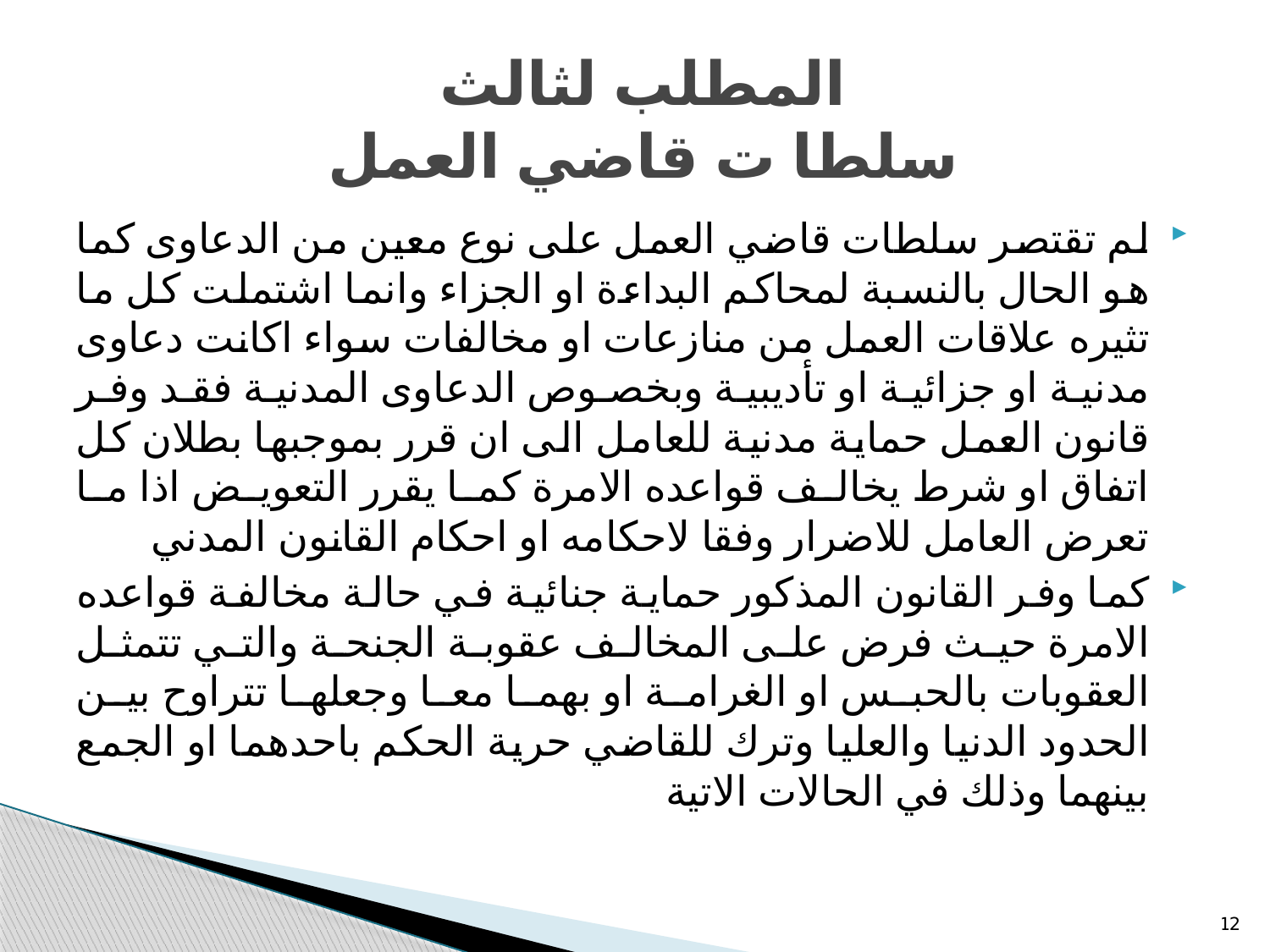

# المطلب لثالث سلطا ت قاضي العمل
لم تقتصر سلطات قاضي العمل على نوع معين من الدعاوى كما هو الحال بالنسبة لمحاكم البداءة او الجزاء وانما اشتملت كل ما تثيره علاقات العمل من منازعات او مخالفات سواء اكانت دعاوى مدنية او جزائية او تأديبية وبخصوص الدعاوى المدنية فقد وفر قانون العمل حماية مدنية للعامل الى ان قرر بموجبها بطلان كل اتفاق او شرط يخالف قواعده الامرة كما يقرر التعويض اذا ما تعرض العامل للاضرار وفقا لاحكامه او احكام القانون المدني
كما وفر القانون المذكور حماية جنائية في حالة مخالفة قواعده الامرة حيث فرض على المخالف عقوبة الجنحة والتي تتمثل العقوبات بالحبس او الغرامة او بهما معا وجعلها تتراوح بين الحدود الدنيا والعليا وترك للقاضي حرية الحكم باحدهما او الجمع بينهما وذلك في الحالات الاتية
12